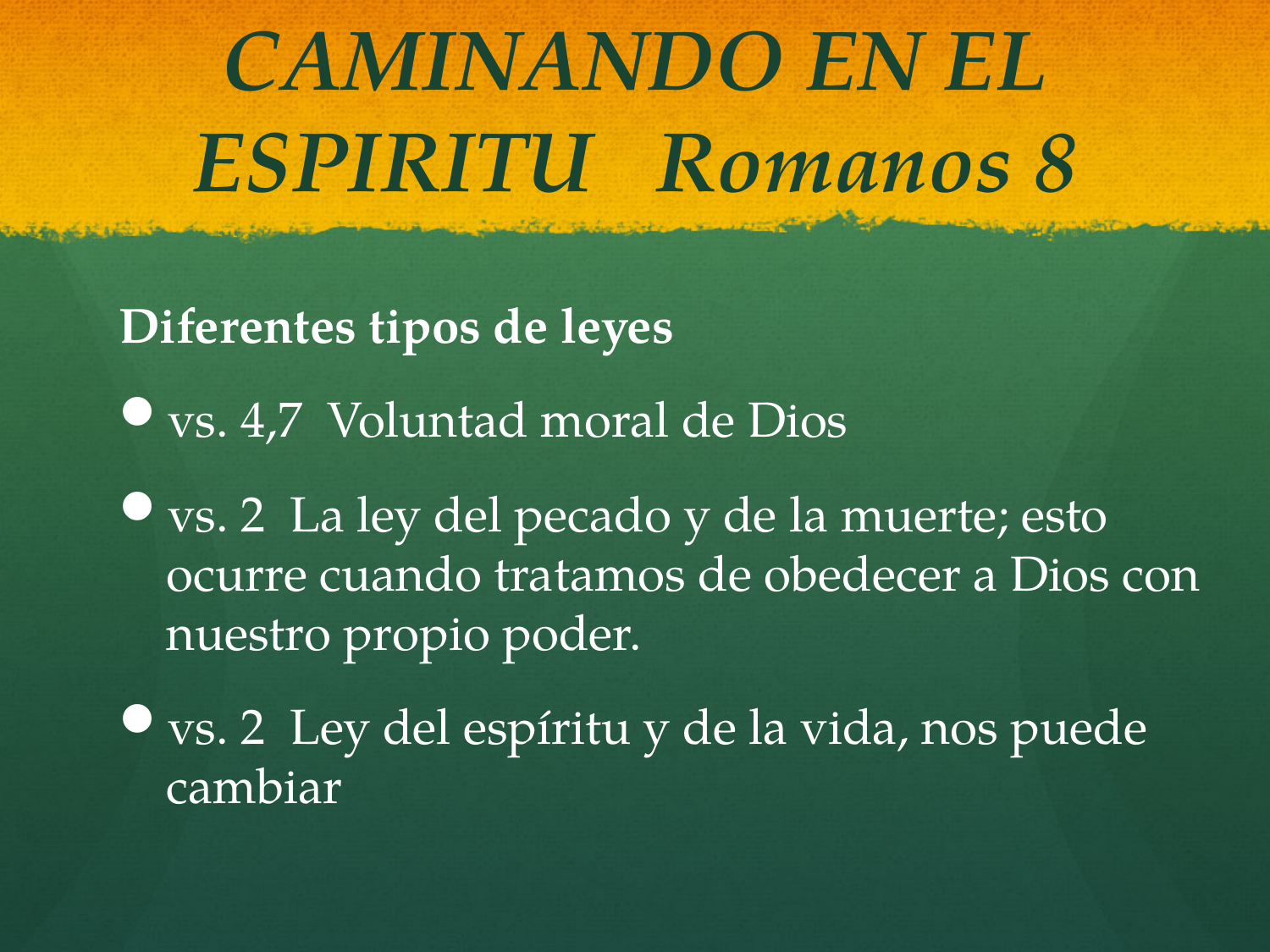

# CAMINANDO EN EL ESPIRITU   Romanos 8
Diferentes tipos de leyes
vs. 4,7  Voluntad moral de Dios
vs. 2  La ley del pecado y de la muerte; esto ocurre cuando tratamos de obedecer a Dios con nuestro propio poder.
vs. 2  Ley del espíritu y de la vida, nos puede cambiar